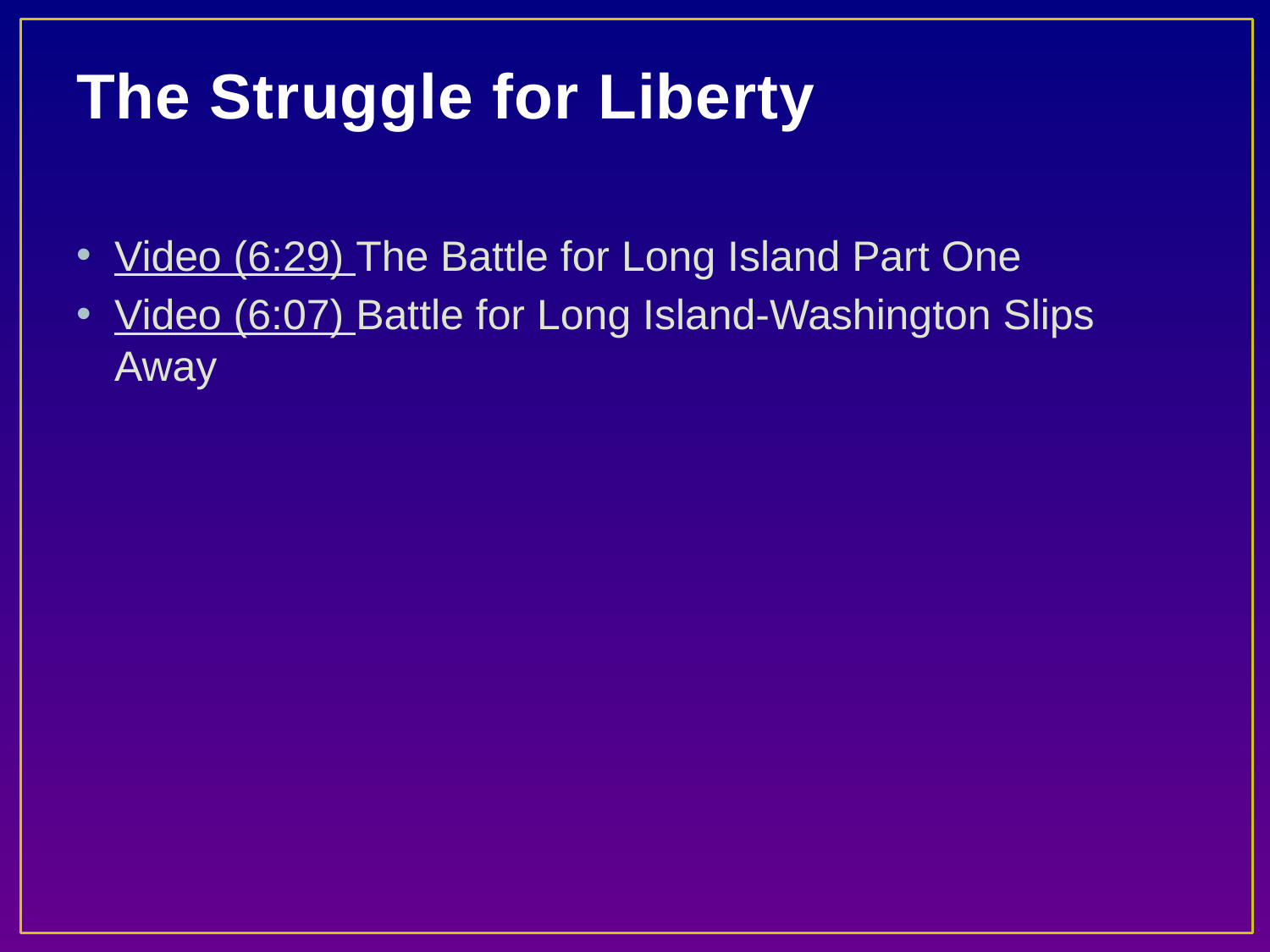

# The Struggle for Liberty
Video (6:29) The Battle for Long Island Part One
Video (6:07) Battle for Long Island-Washington Slips Away